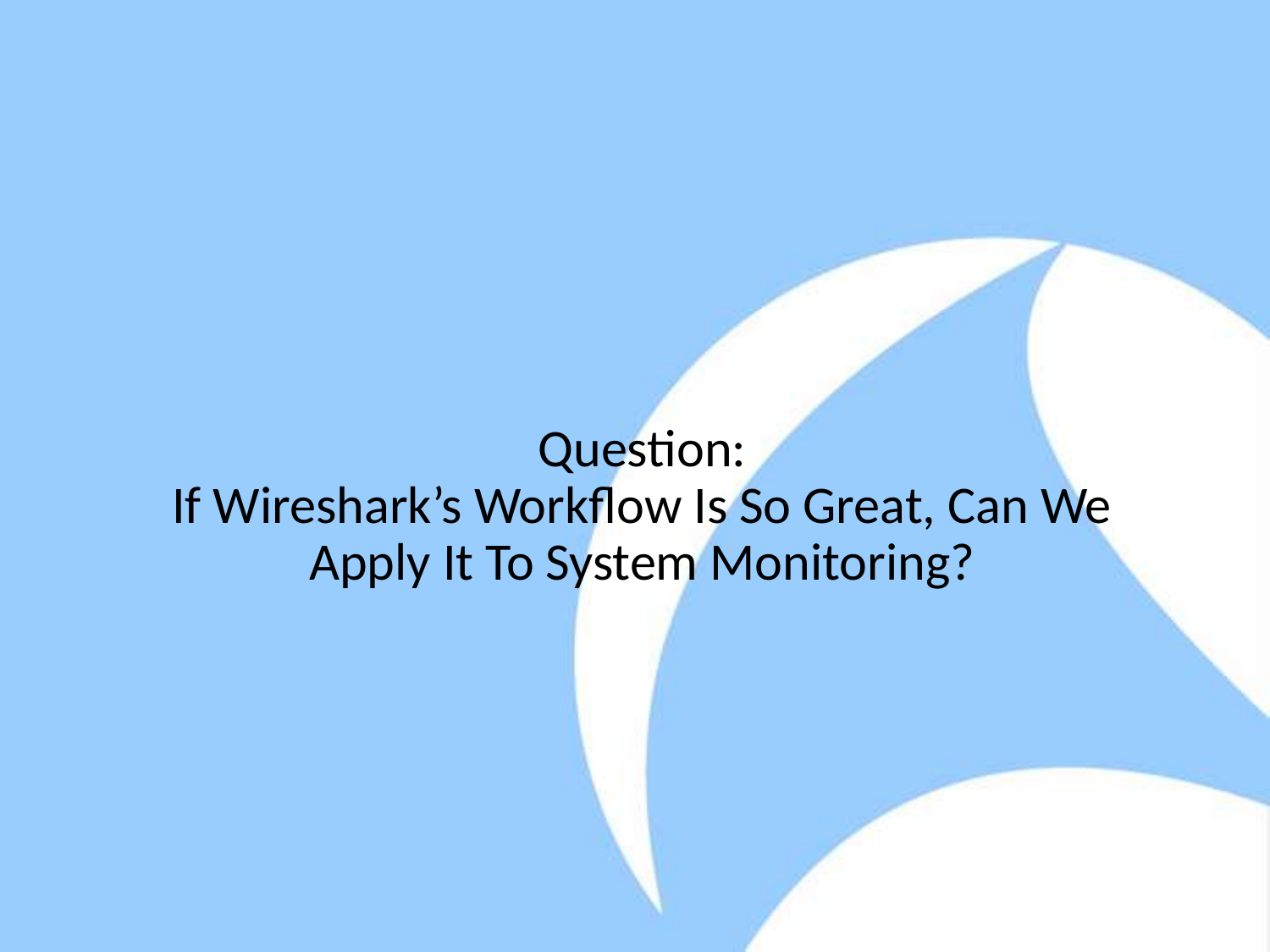

# Question: If Wireshark’s Workflow Is So Great, Can We Apply It To System Monitoring?